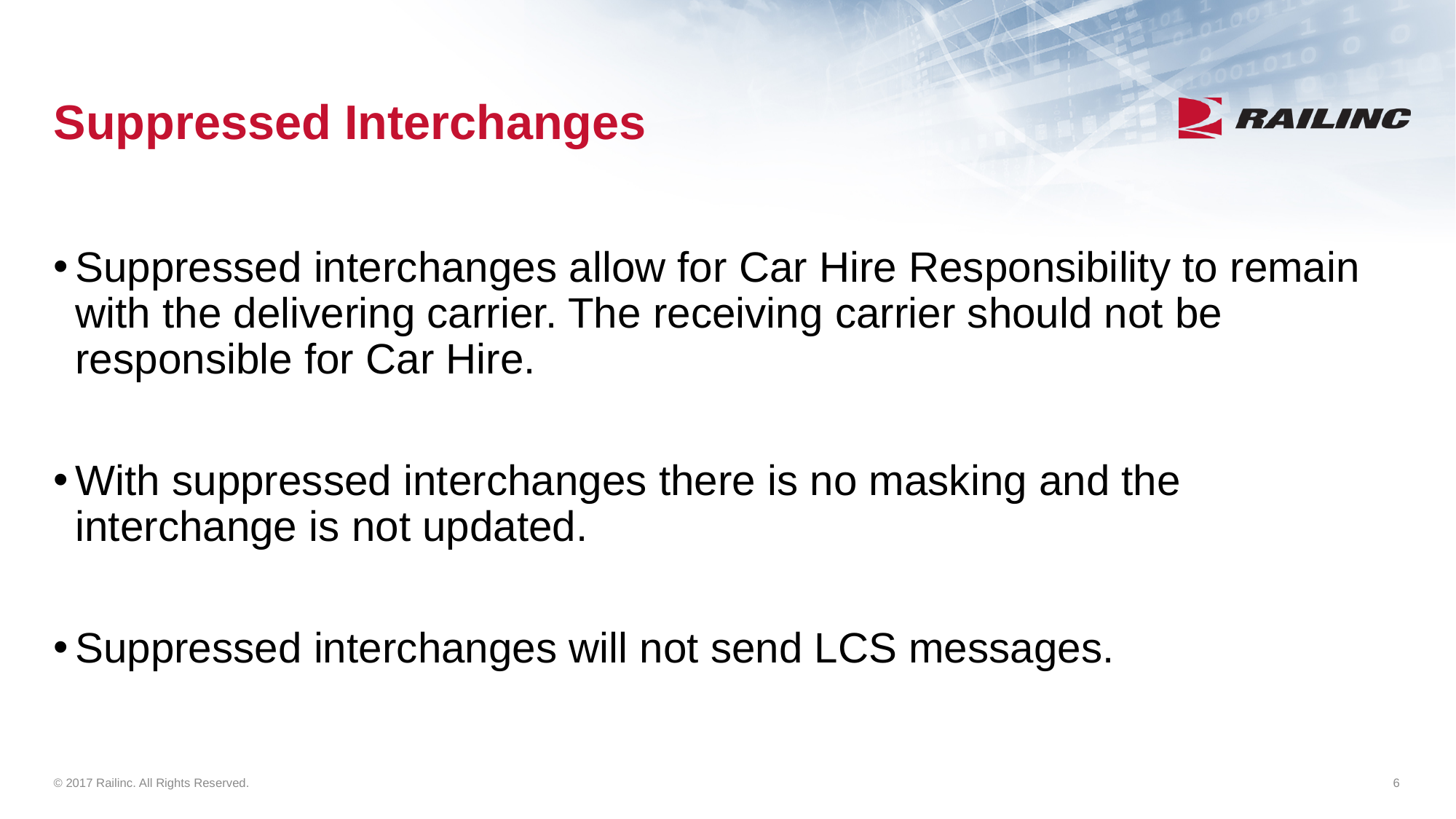

# Suppressed Interchanges

Suppressed interchanges allow for Car Hire Responsibility to remain with the delivering carrier. The receiving carrier should not be responsible for Car Hire.

With suppressed interchanges there is no masking and the interchange is not updated.

Suppressed interchanges will not send LCS messages.
© 2017 Railinc. All Rights Reserved.
6